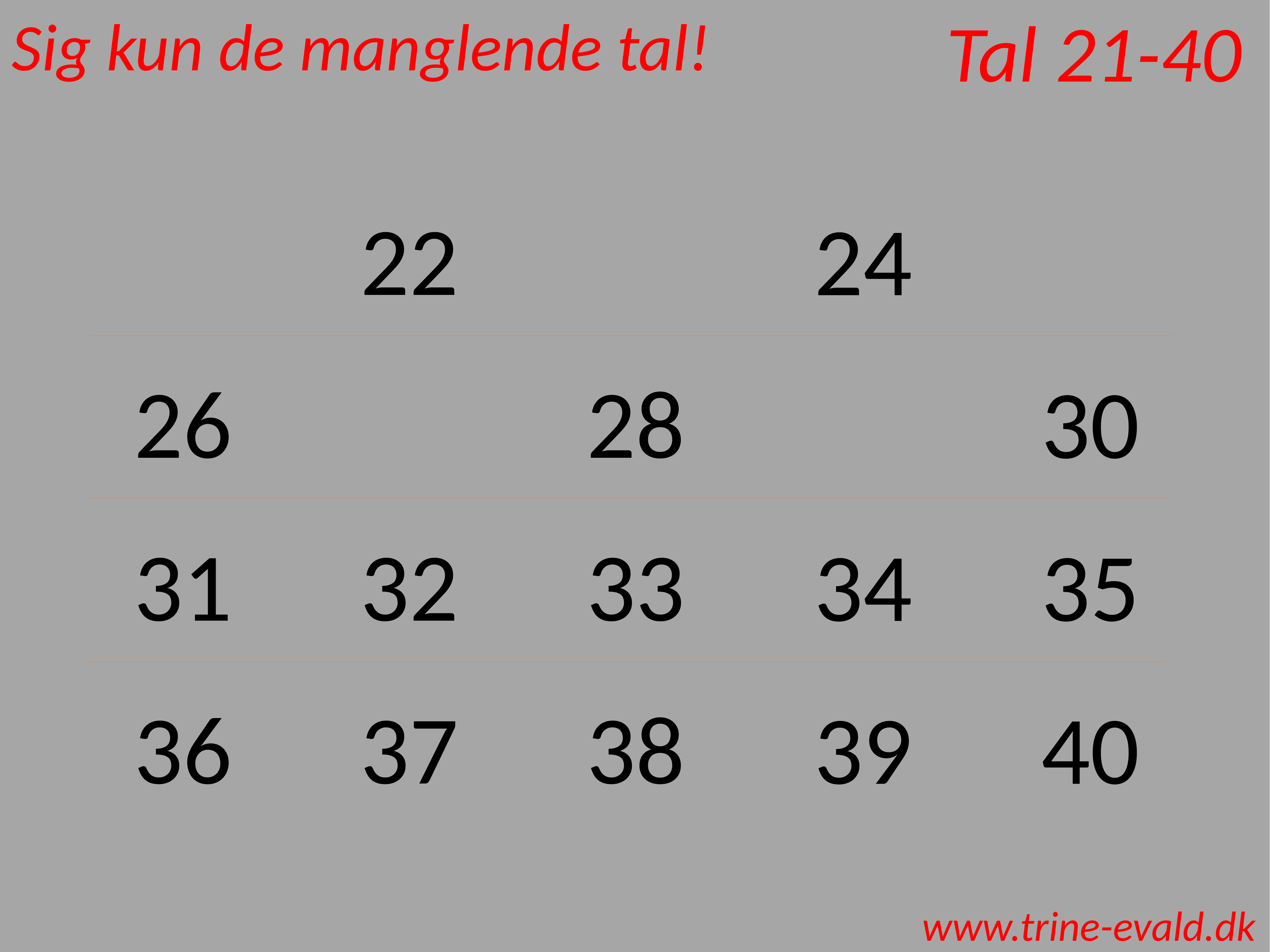

Tal 21-40
Sig kun de manglende tal!
22
24
26
28
30
31
32
33
34
35
36
37
38
39
40
www.trine-evald.dk